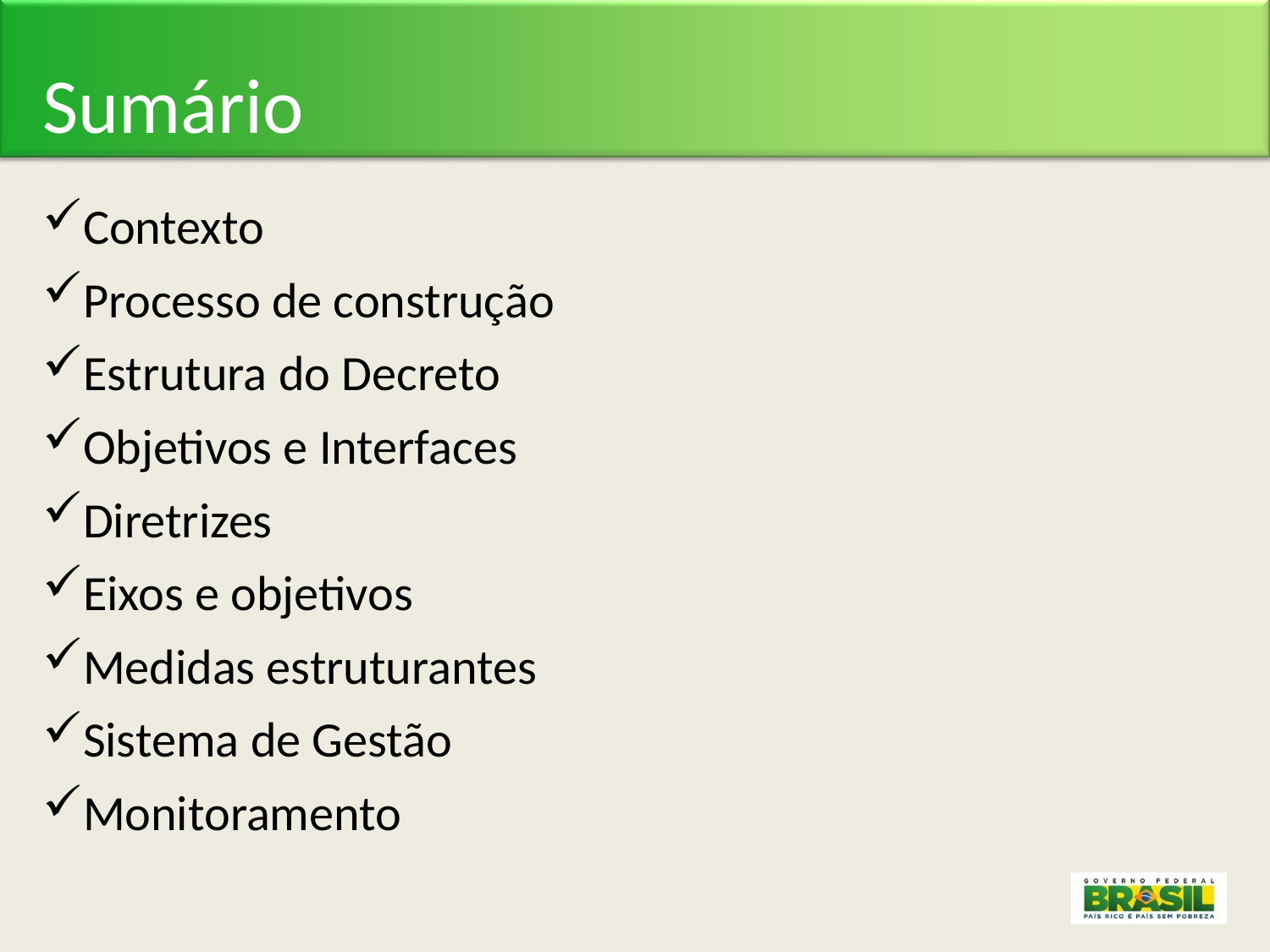

# Sumário
Contexto
Processo de construção
Estrutura do Decreto
Objetivos e Interfaces
Diretrizes
Eixos e objetivos
Medidas estruturantes
Sistema de Gestão
Monitoramento